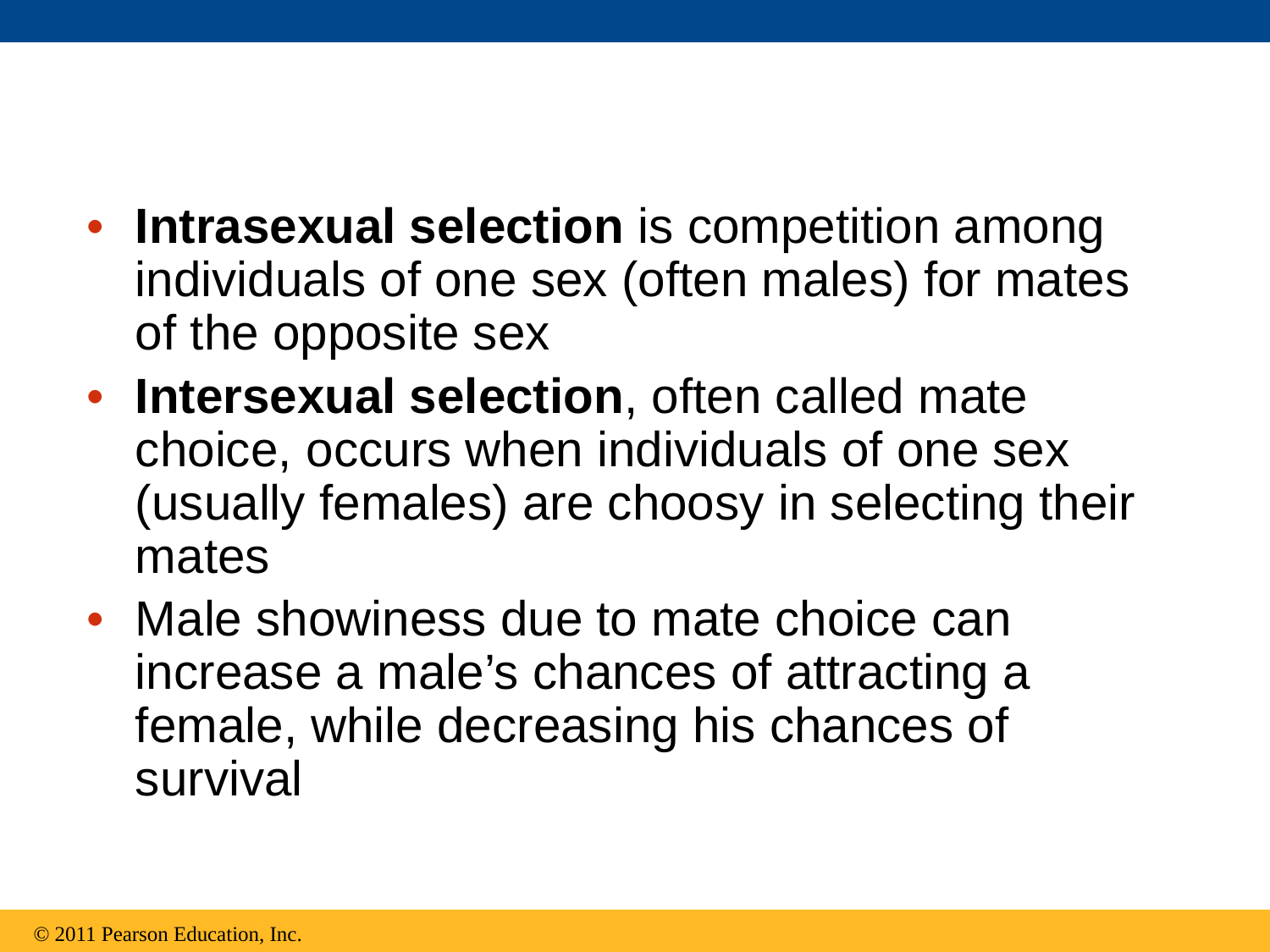

Intrasexual selection is competition among individuals of one sex (often males) for mates of the opposite sex
Intersexual selection, often called mate choice, occurs when individuals of one sex (usually females) are choosy in selecting their mates
Male showiness due to mate choice can increase a male’s chances of attracting a female, while decreasing his chances of survival

© 2011 Pearson Education, Inc.